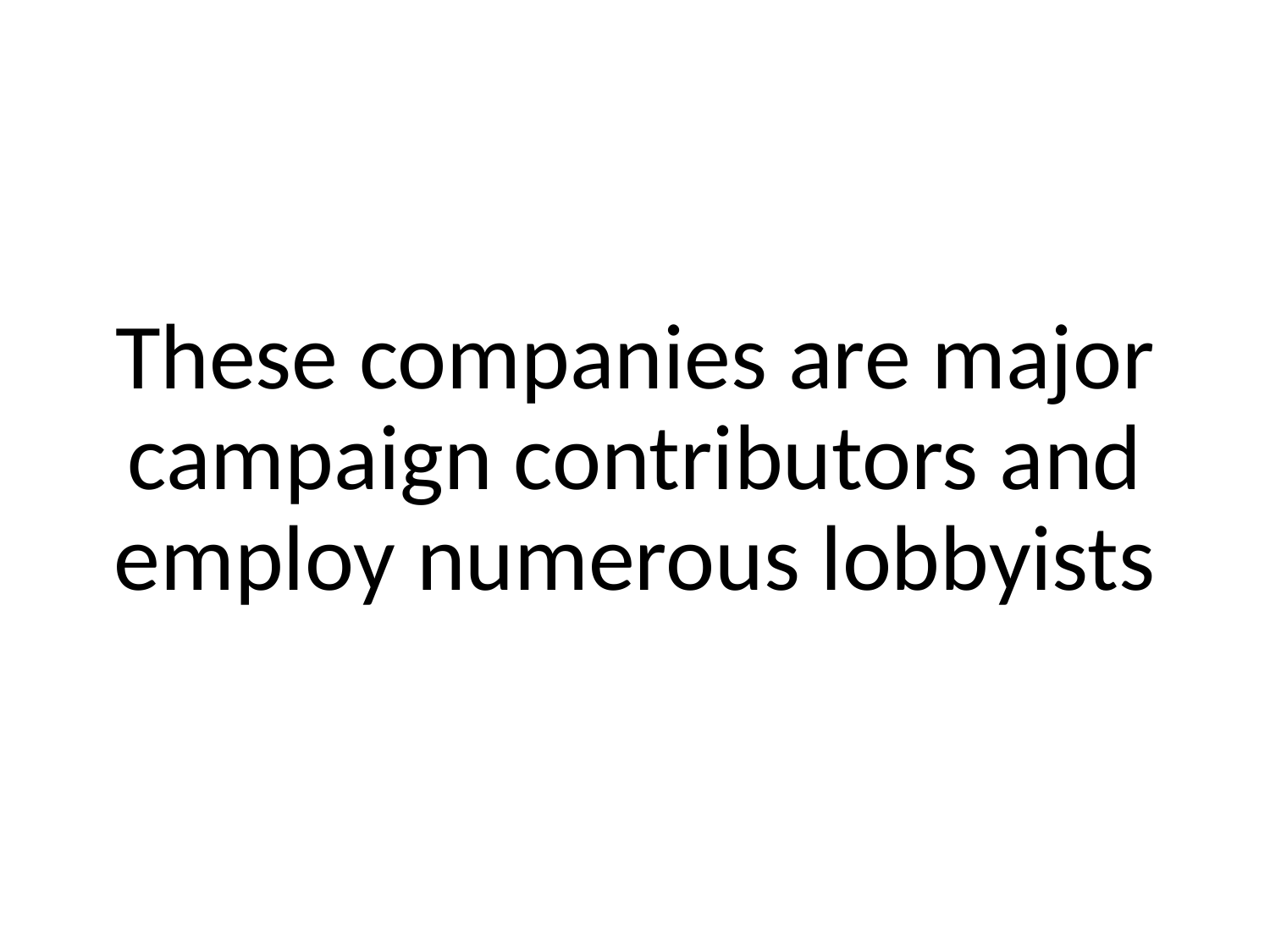

# These companies are major campaign contributors and employ numerous lobbyists